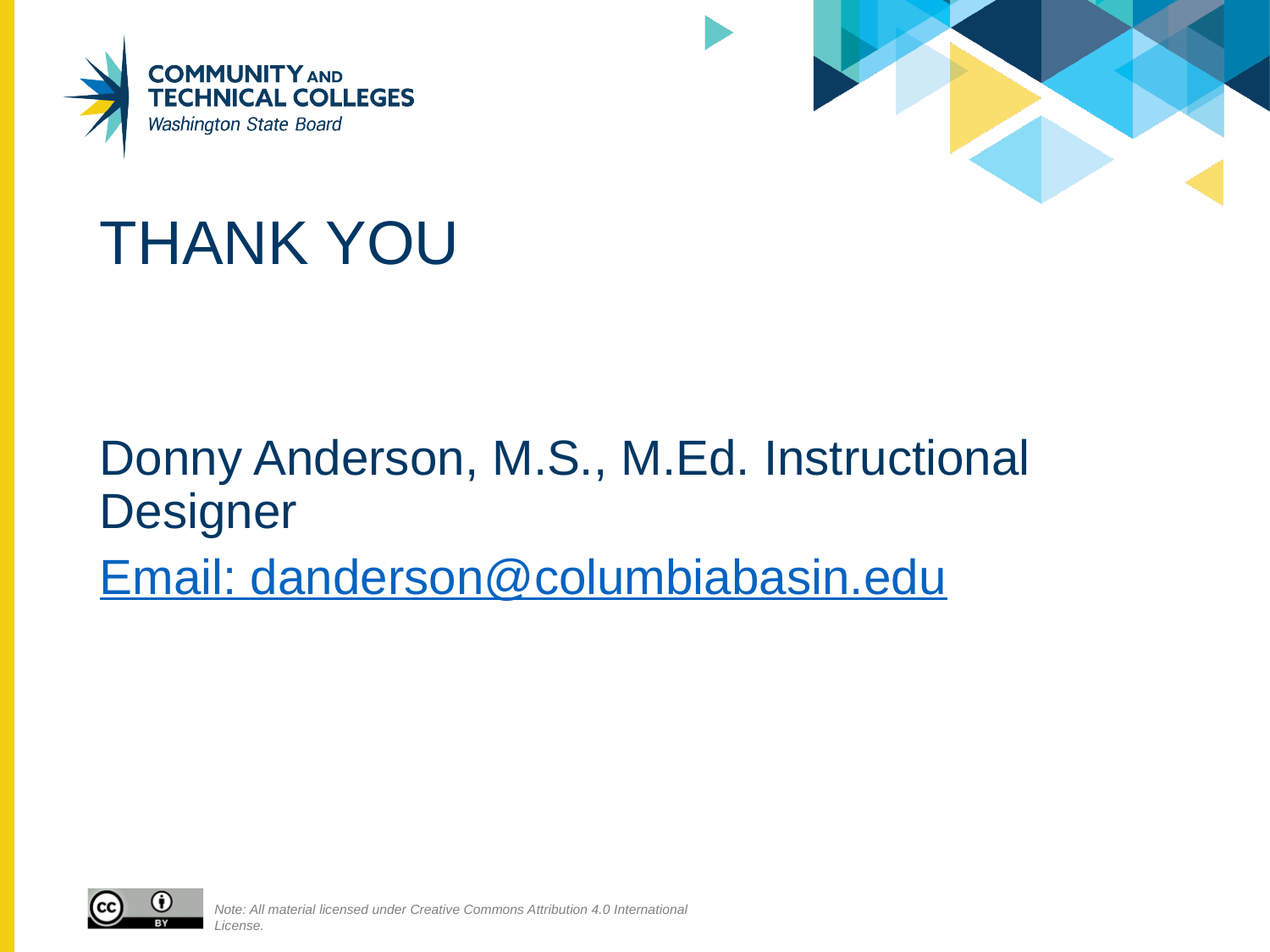

# Thank you
Donny Anderson, M.S., M.Ed. Instructional Designer
Email: danderson@columbiabasin.edu